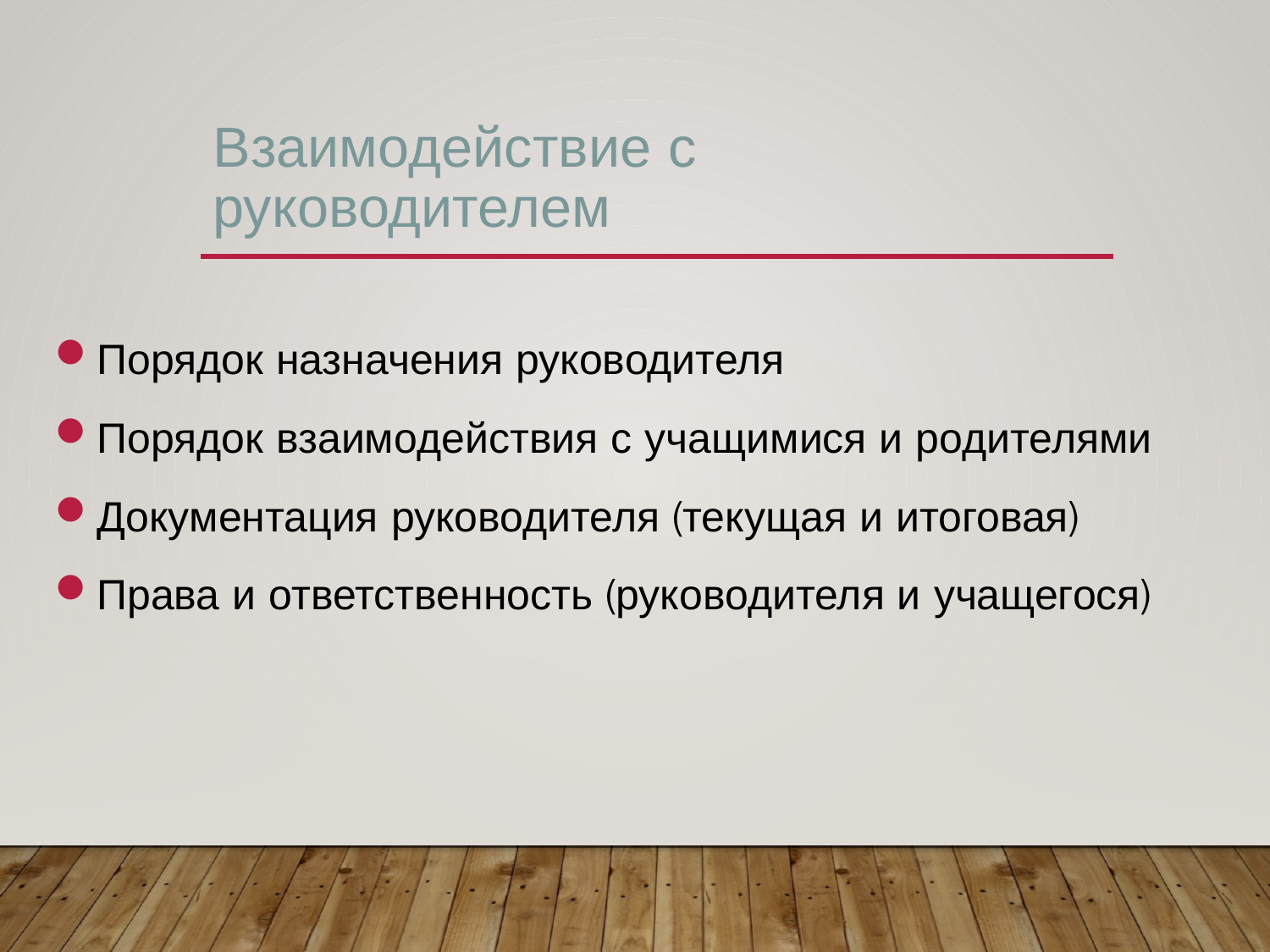

# Взаимодействие с руководителем

Порядок назначения руководителя
Порядок взаимодействия с учащимися и родителями
Документация руководителя (текущая и итоговая)
Права и ответственность (руководителя и учащегося)